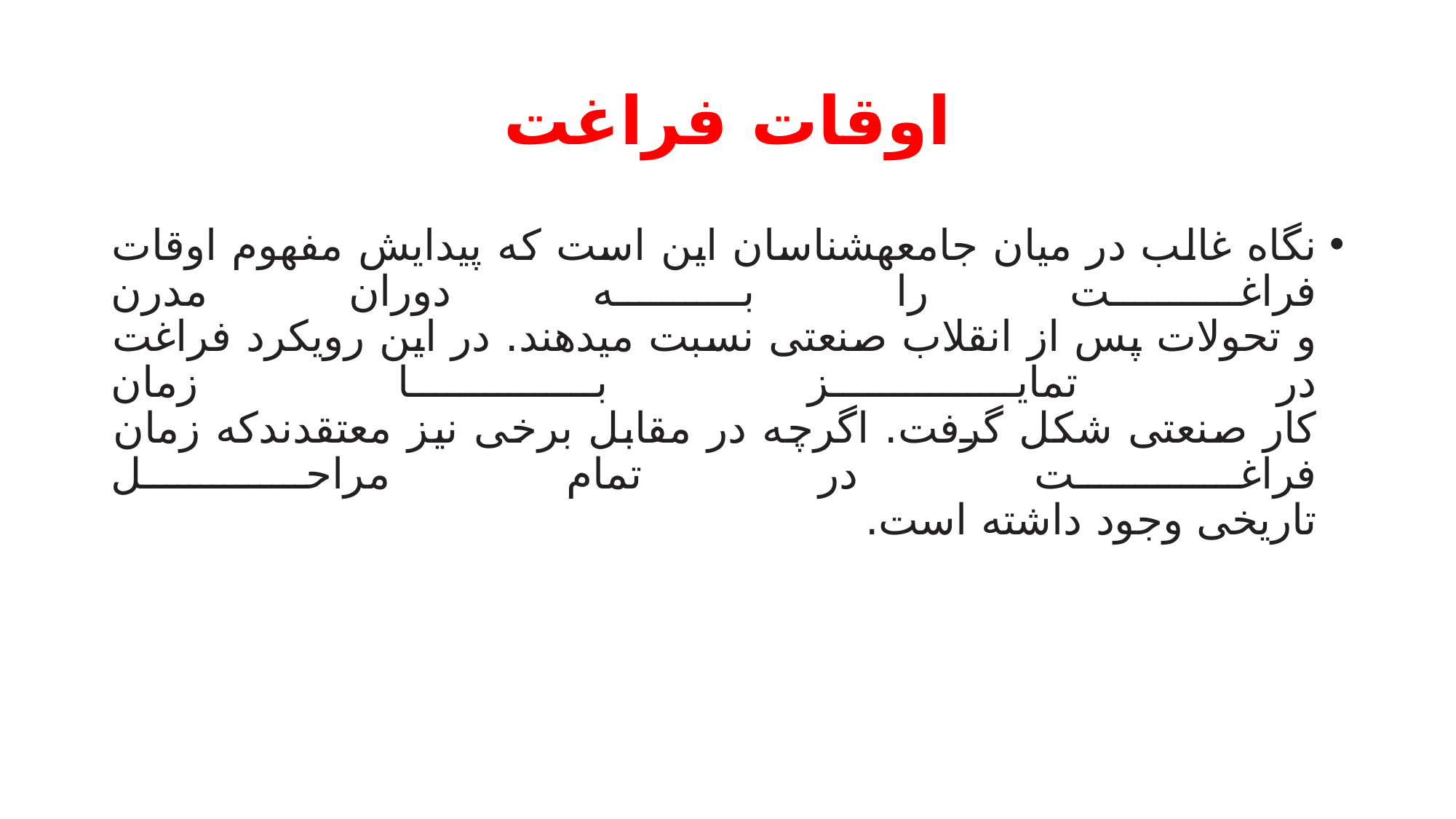

# اوقات فراغت
نگاه غالب در میان جامعهشناسان این است که پیدایش مفهوم اوقات فراغت را به دوران مدرن
و تحولات پس از انقلاب صنعتی نسبت میدهند. در این رویکرد فراغت در تمایز با زمان
کار صنعتی شکل گرفت. اگرچه در مقابل برخی نیز معتقدندکه زمان فراغت در تمام مراحل
تاریخی وجود داشته است.